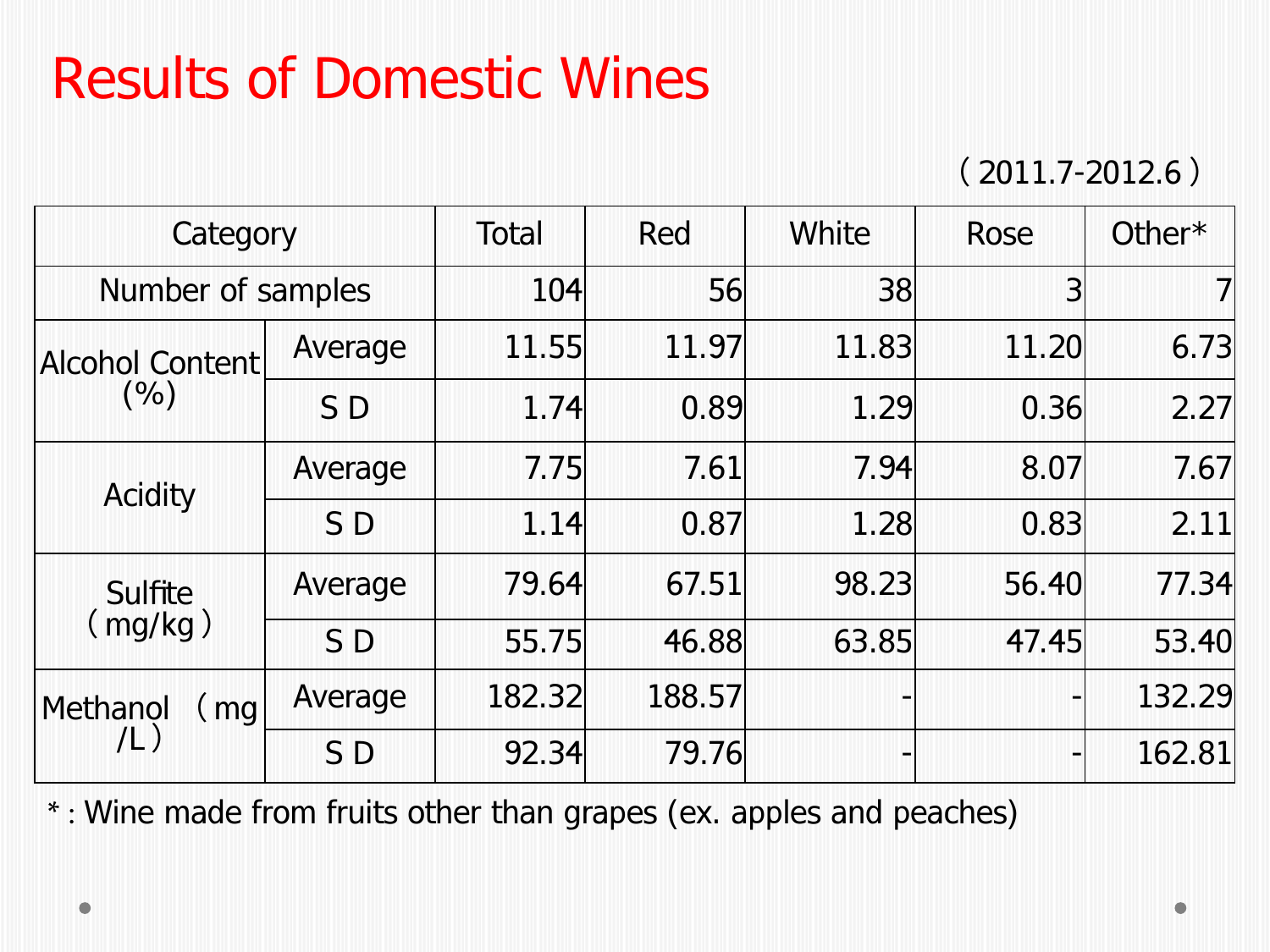

Results of Domestic Wines
（2011.7-2012.6）
| Category |  | Total | Red | White | Rose | Other\* |
| --- | --- | --- | --- | --- | --- | --- |
| Number of samples |  | 104 | 56 | 38 | 3 | 7 |
| Alcohol Content (%) | Average | 11.55 | 11.97 | 11.83 | 11.20 | 6.73 |
|  | S D | 1.74 | 0.89 | 1.29 | 0.36 | 2.27 |
| Acidity | Average | 7.75 | 7.61 | 7.94 | 8.07 | 7.67 |
|  | S D | 1.14 | 0.87 | 1.28 | 0.83 | 2.11 |
| Sulfite （mg/kg） | Average | 79.64 | 67.51 | 98.23 | 56.40 | 77.34 |
|  | S D | 55.75 | 46.88 | 63.85 | 47.45 | 53.40 |
| Methanol（mg/L） | Average | 182.32 | 188.57 | - | - | 132.29 |
|  | S D | 92.34 | 79.76 | - | - | 162.81 |
* : Wine made from fruits other than grapes (ex. apples and peaches)